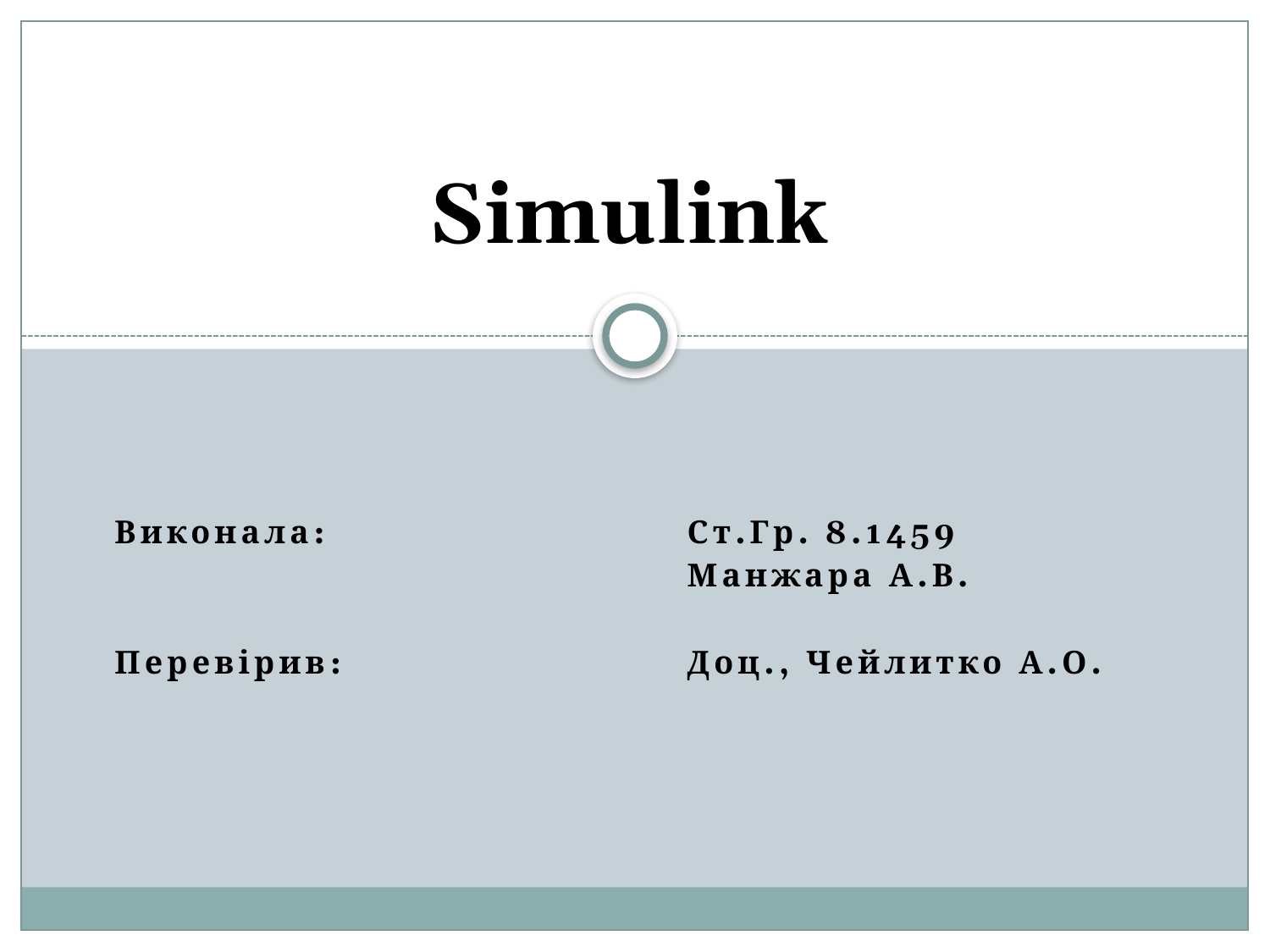

# Simulink
Виконала:		       	ст.гр. 8.1459
					Манжара А.В.

Перевірив:		       	доц., Чейлитко А.О.